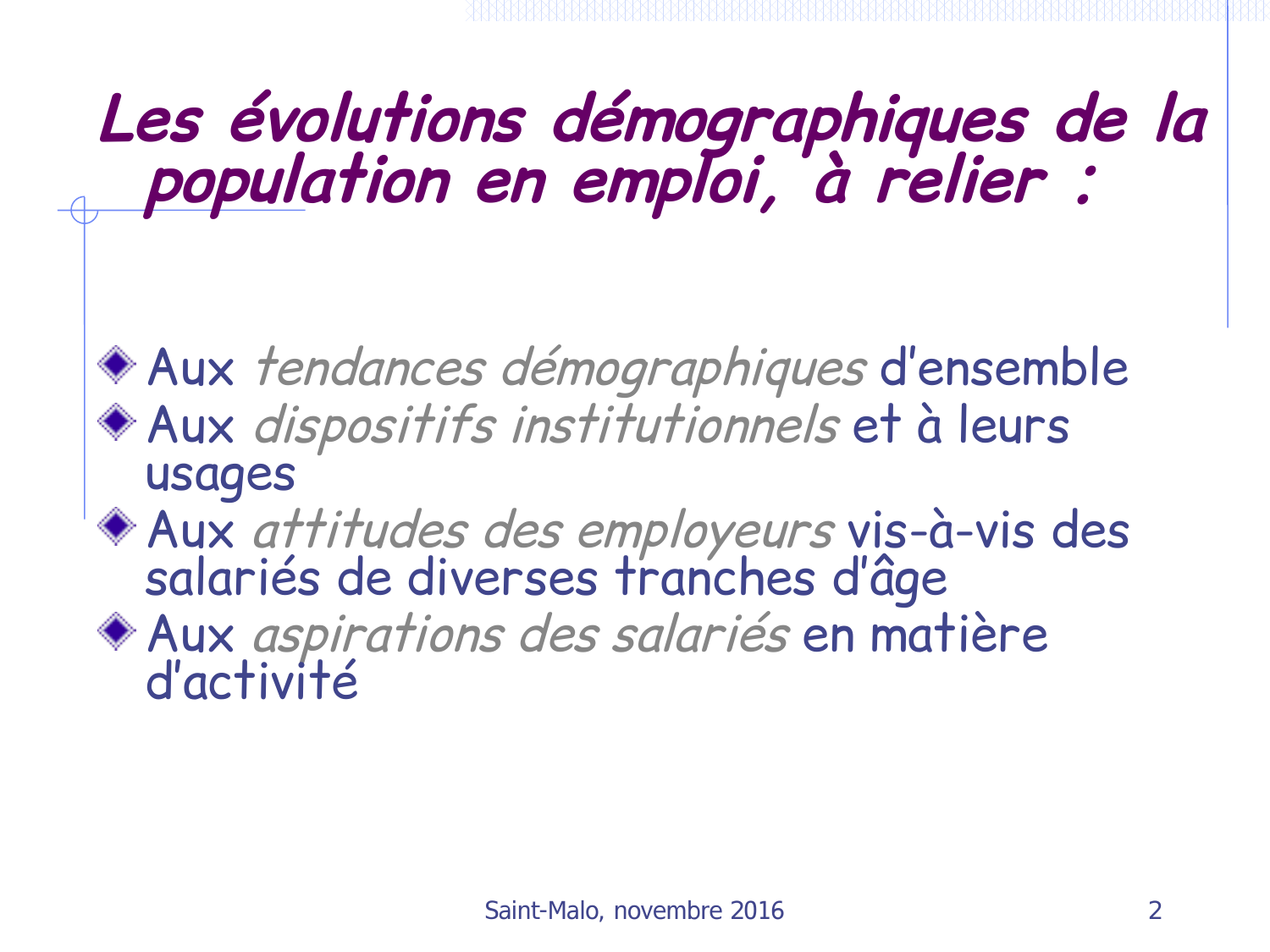

#
Les évolutions démographiques de la population en emploi, à relier :

Aux tendances démographiques d’ensemble
Aux dispositifs institutionnels et à leurs usages
Aux attitudes des employeurs vis-à-vis des salariés de diverses tranches d’âge
Aux aspirations des salariés en matière d’activité
Saint-Malo, novembre 2016
2